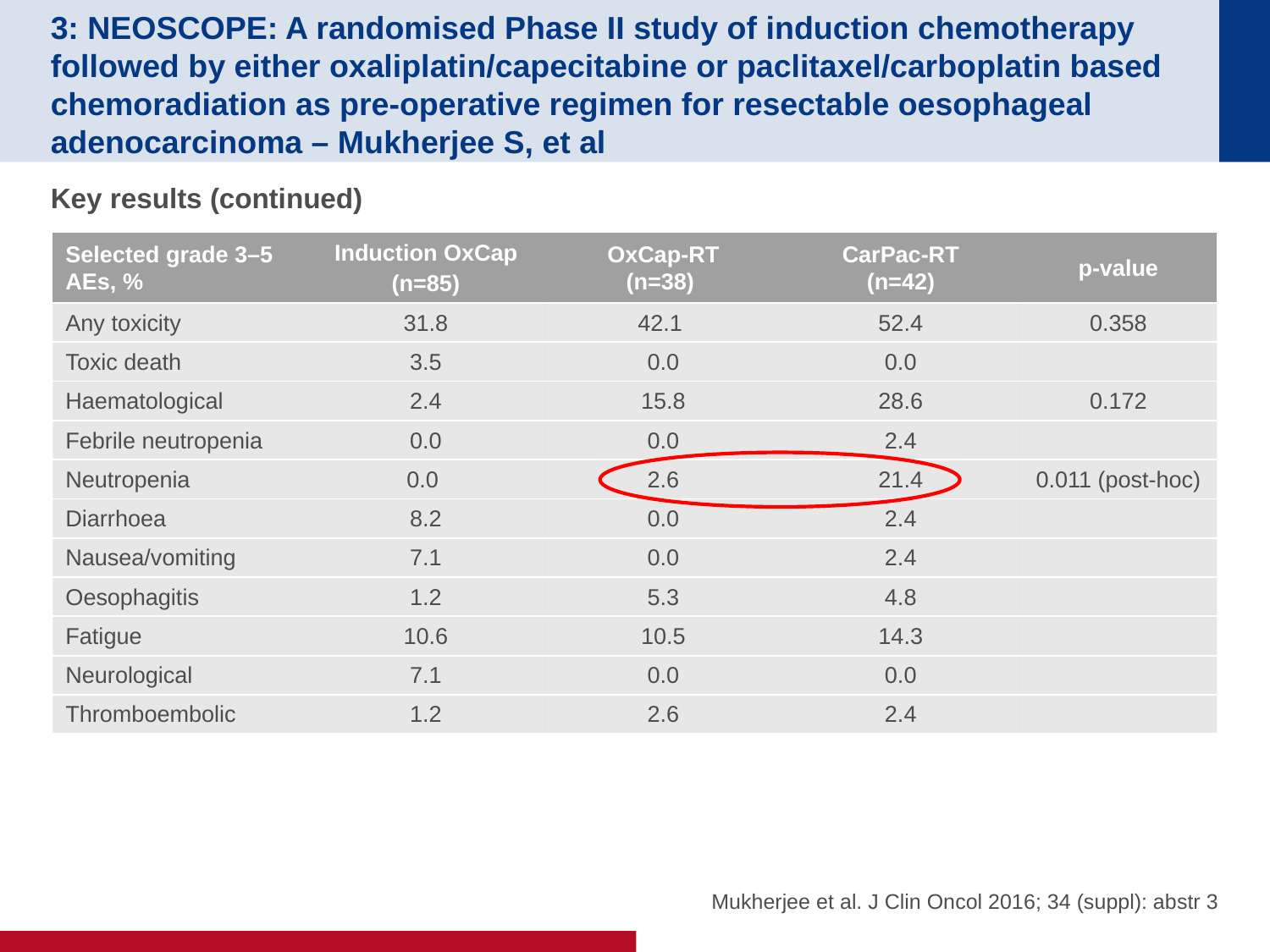

# 3: NEOSCOPE: A randomised Phase II study of induction chemotherapy followed by either oxaliplatin/capecitabine or paclitaxel/carboplatin based chemoradiation as pre-operative regimen for resectable oesophageal adenocarcinoma – Mukherjee S, et al
Key results (continued)

| Selected grade 3–5 AEs, % | Induction OxCap (n=85) | OxCap-RT (n=38) | CarPac-RT (n=42) | p-value |
| --- | --- | --- | --- | --- |
| Any toxicity | 31.8 | 42.1 | 52.4 | 0.358 |
| Toxic death | 3.5 | 0.0 | 0.0 |  |
| Haematological | 2.4 | 15.8 | 28.6 | 0.172 |
| Febrile neutropenia | 0.0 | 0.0 | 2.4 |  |
| Neutropenia | 0.0 | 2.6 | 21.4 | 0.011 (post-hoc) |
| Diarrhoea | 8.2 | 0.0 | 2.4 |  |
| Nausea/vomiting | 7.1 | 0.0 | 2.4 |  |
| Oesophagitis | 1.2 | 5.3 | 4.8 |  |
| Fatigue | 10.6 | 10.5 | 14.3 |  |
| Neurological | 7.1 | 0.0 | 0.0 |  |
| Thromboembolic | 1.2 | 2.6 | 2.4 |  |

Mukherjee et al. J Clin Oncol 2016; 34 (suppl): abstr 3